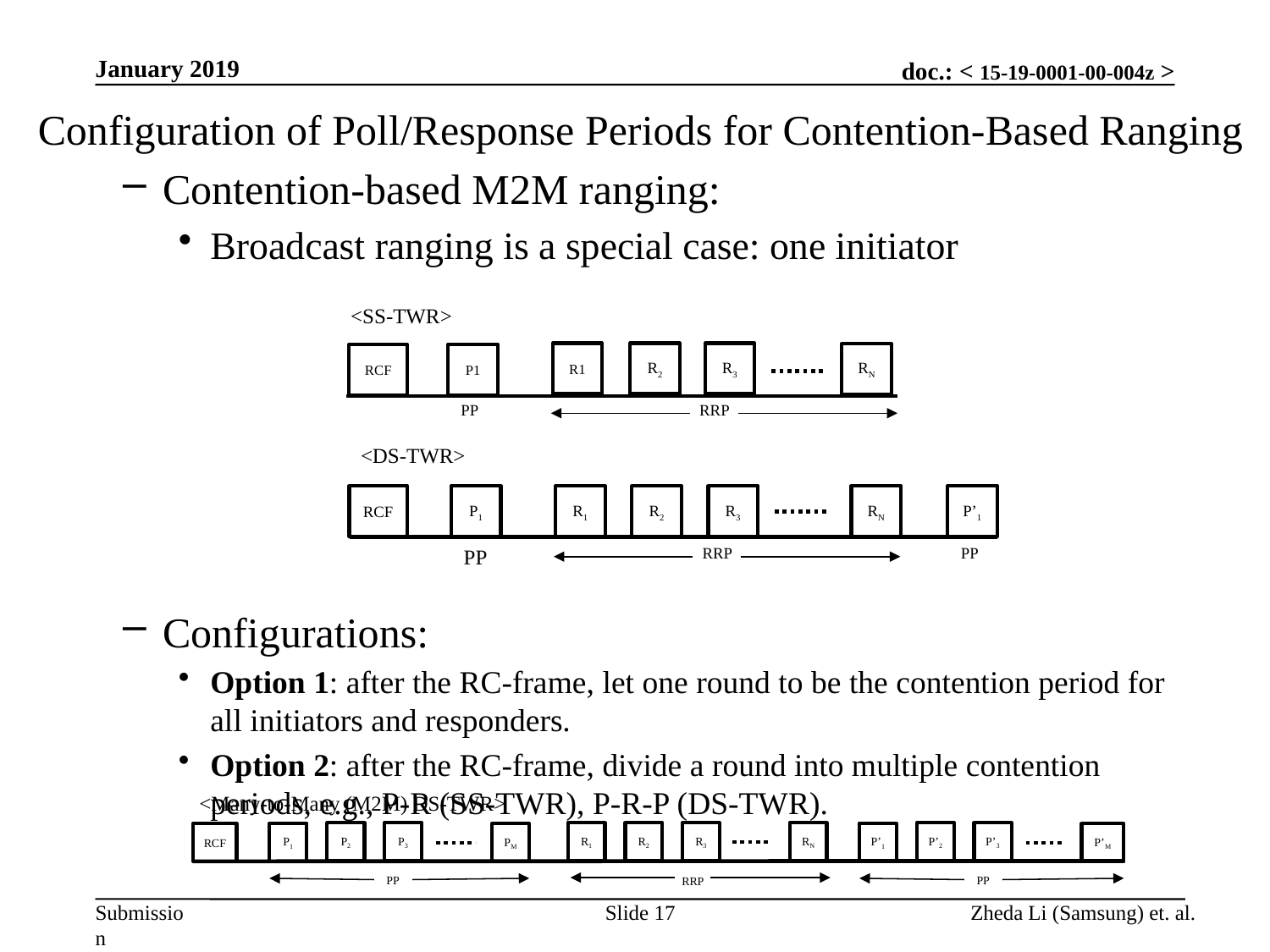

January 2019
# Configuration of Poll/Response Periods for Contention-Based Ranging
Contention-based M2M ranging:
Broadcast ranging is a special case: one initiator

Configurations:
Option 1: after the RC-frame, let one round to be the contention period for all initiators and responders.
Option 2: after the RC-frame, divide a round into multiple contention periods, e.g., P-R (SS-TWR), P-R-P (DS-TWR).
<SS-TWR>
R3
R1
R2
RN
RCF
P1
RRP
PP
<DS-TWR>
P’1
RN
P1
R1
R2
R3
RCF
PP
RRP
PP
<Many-to-Many (M2M) DS-TWR>
P2
P3
R1
R2
R3
RN
P’2
P’3
P1
P’1
RCF
PM
P’M
PP
PP
RRP
Slide 17
Zheda Li (Samsung) et. al.